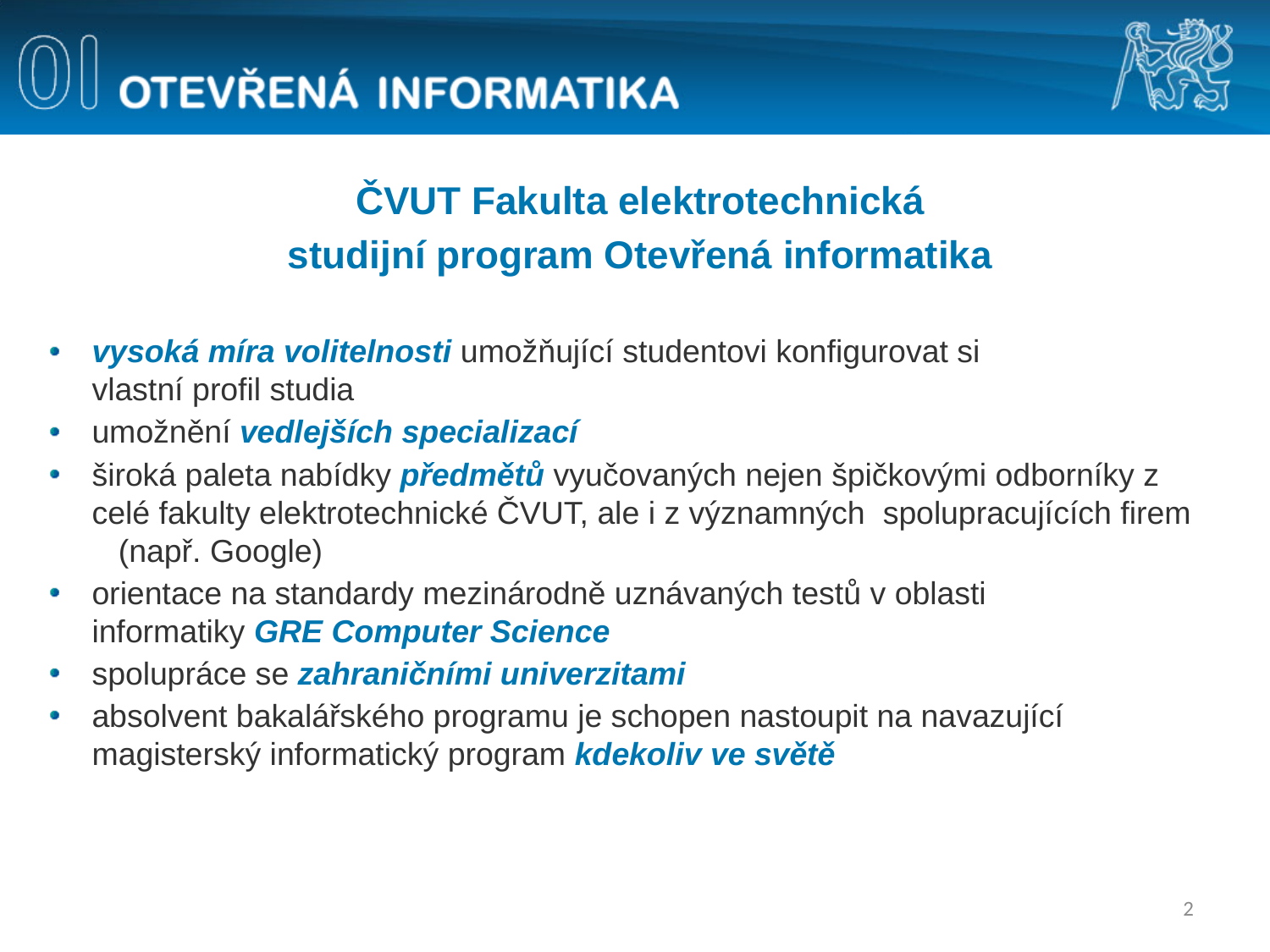

ČVUT Fakulta elektrotechnická
studijní program Otevřená informatika

vysoká míra volitelnosti umožňující studentovi konfigurovat si
vlastní profil studia
umožnění vedlejších specializací
široká paleta nabídky předmětů vyučovaných nejen špičkovými odborníky z
celé fakulty elektrotechnické ČVUT, ale i z významných  spolupracujících firem         (např. Google)
orientace na standardy mezinárodně uznávaných testů v oblasti
informatiky GRE Computer Science
spolupráce se zahraničními univerzitami
absolvent bakalářského programu je schopen nastoupit na navazující
magisterský informatický program kdekoliv ve světě

2